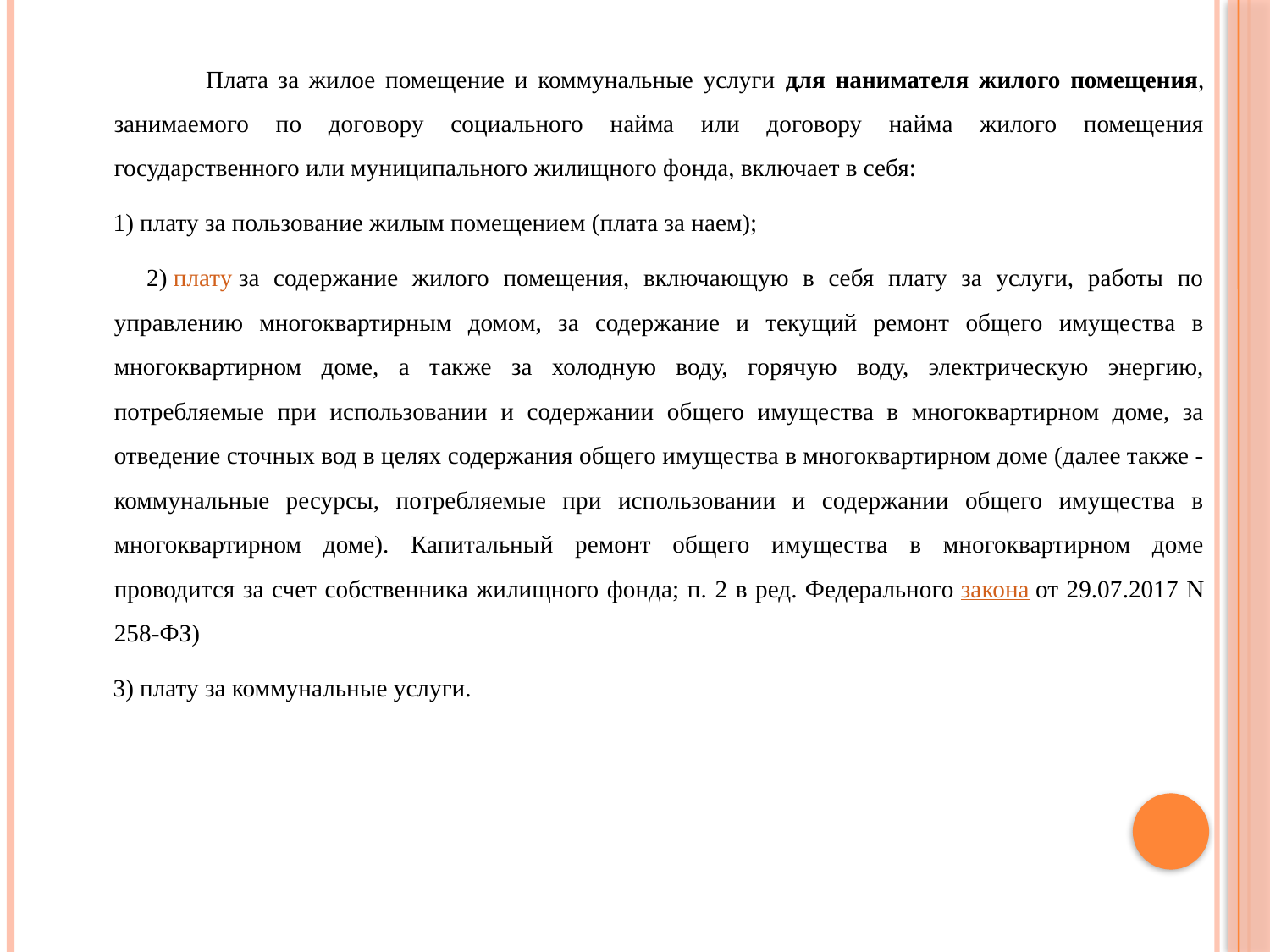

Плата за жилое помещение и коммунальные услуги для нанимателя жилого помещения, занимаемого по договору социального найма или договору найма жилого помещения государственного или муниципального жилищного фонда, включает в себя:
      1) плату за пользование жилым помещением (плата за наем);
     2) плату за содержание жилого помещения, включающую в себя плату за услуги, работы по управлению многоквартирным домом, за содержание и текущий ремонт общего имущества в многоквартирном доме, а также за холодную воду, горячую воду, электрическую энергию, потребляемые при использовании и содержании общего имущества в многоквартирном доме, за отведение сточных вод в целях содержания общего имущества в многоквартирном доме (далее также - коммунальные ресурсы, потребляемые при использовании и содержании общего имущества в многоквартирном доме). Капитальный ремонт общего имущества в многоквартирном доме проводится за счет собственника жилищного фонда; п. 2 в ред. Федерального закона от 29.07.2017 N 258-ФЗ)
      3) плату за коммунальные услуги.